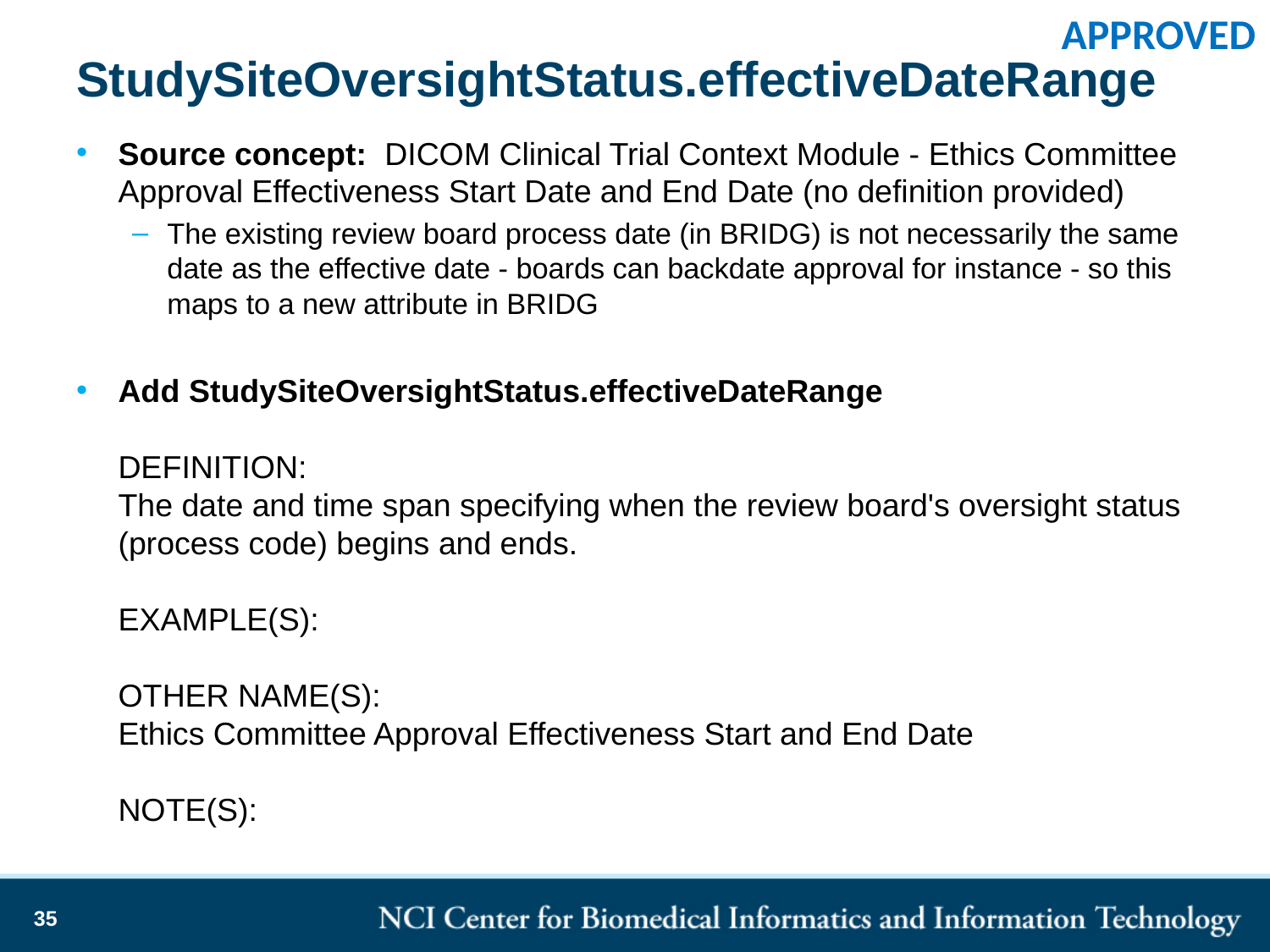

APPROVED
# StudySiteOversightStatus.effectiveDateRange
Source concept:  DICOM Clinical Trial Context Module - Ethics Committee Approval Effectiveness Start Date and End Date (no definition provided)
The existing review board process date (in BRIDG) is not necessarily the same date as the effective date - boards can backdate approval for instance - so this maps to a new attribute in BRIDG

Add StudySiteOversightStatus.effectiveDateRange
DEFINITION:
The date and time span specifying when the review board's oversight status (process code) begins and ends.
EXAMPLE(S):
OTHER NAME(S):
Ethics Committee Approval Effectiveness Start and End Date
NOTE(S):
35